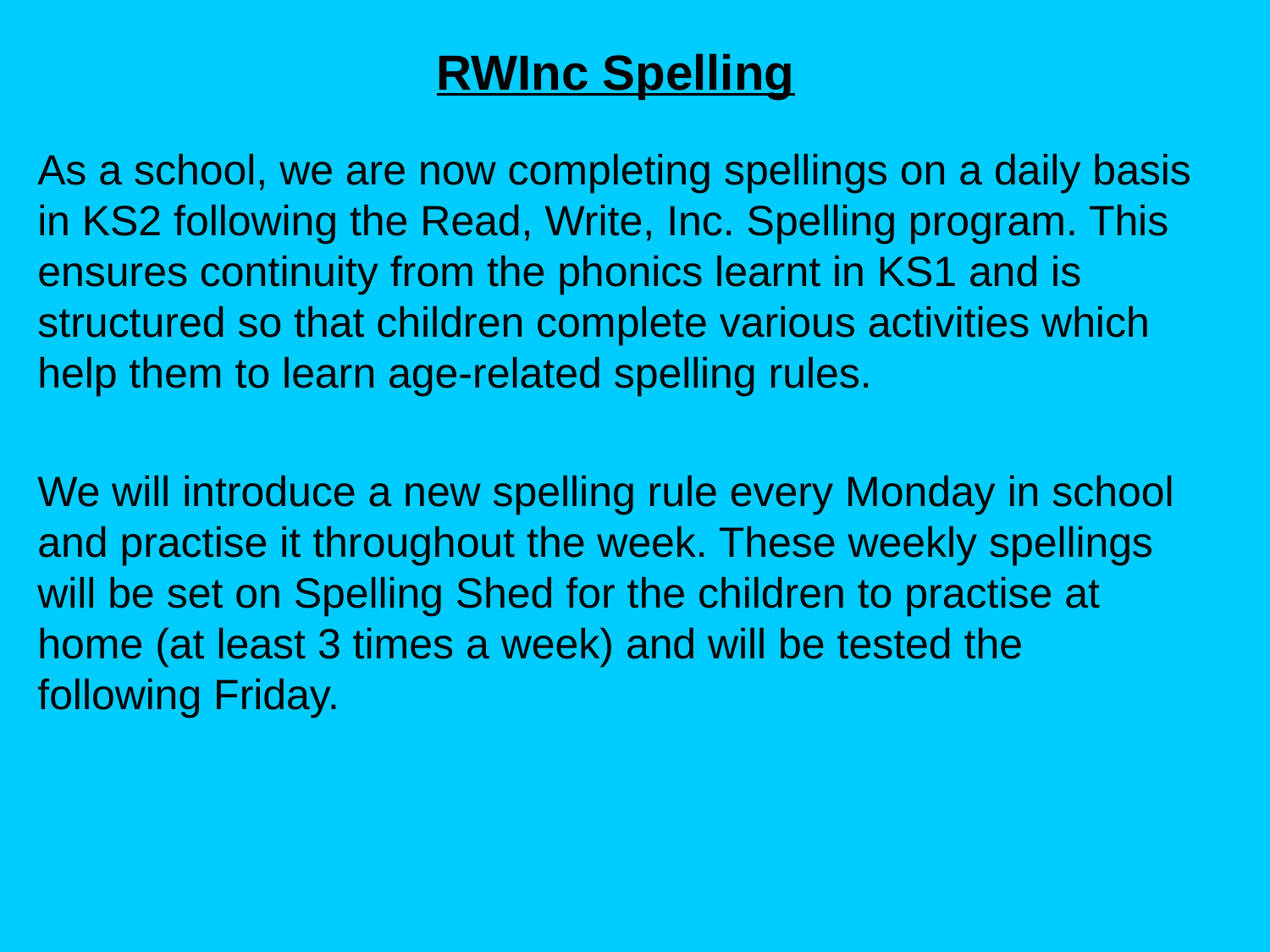

RWInc Spelling
As a school, we are now completing spellings on a daily basis in KS2 following the Read, Write, Inc. Spelling program. This ensures continuity from the phonics learnt in KS1 and is structured so that children complete various activities which help them to learn age-related spelling rules.

We will introduce a new spelling rule every Monday in school and practise it throughout the week. These weekly spellings will be set on Spelling Shed for the children to practise at home (at least 3 times a week) and will be tested the following Friday.